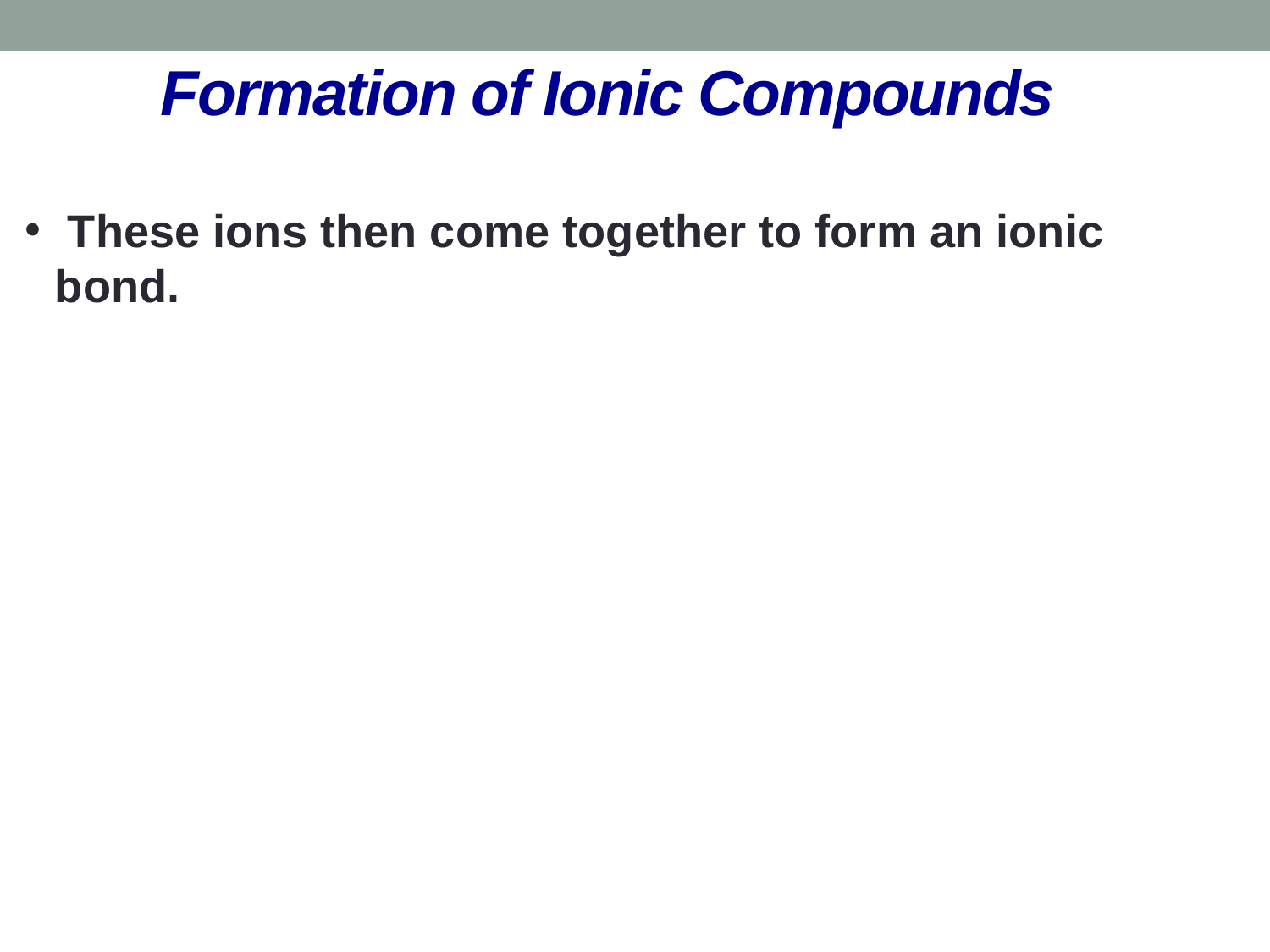

# Formation of Ionic Compounds

 These ions then come together to form an ionic bond.
5